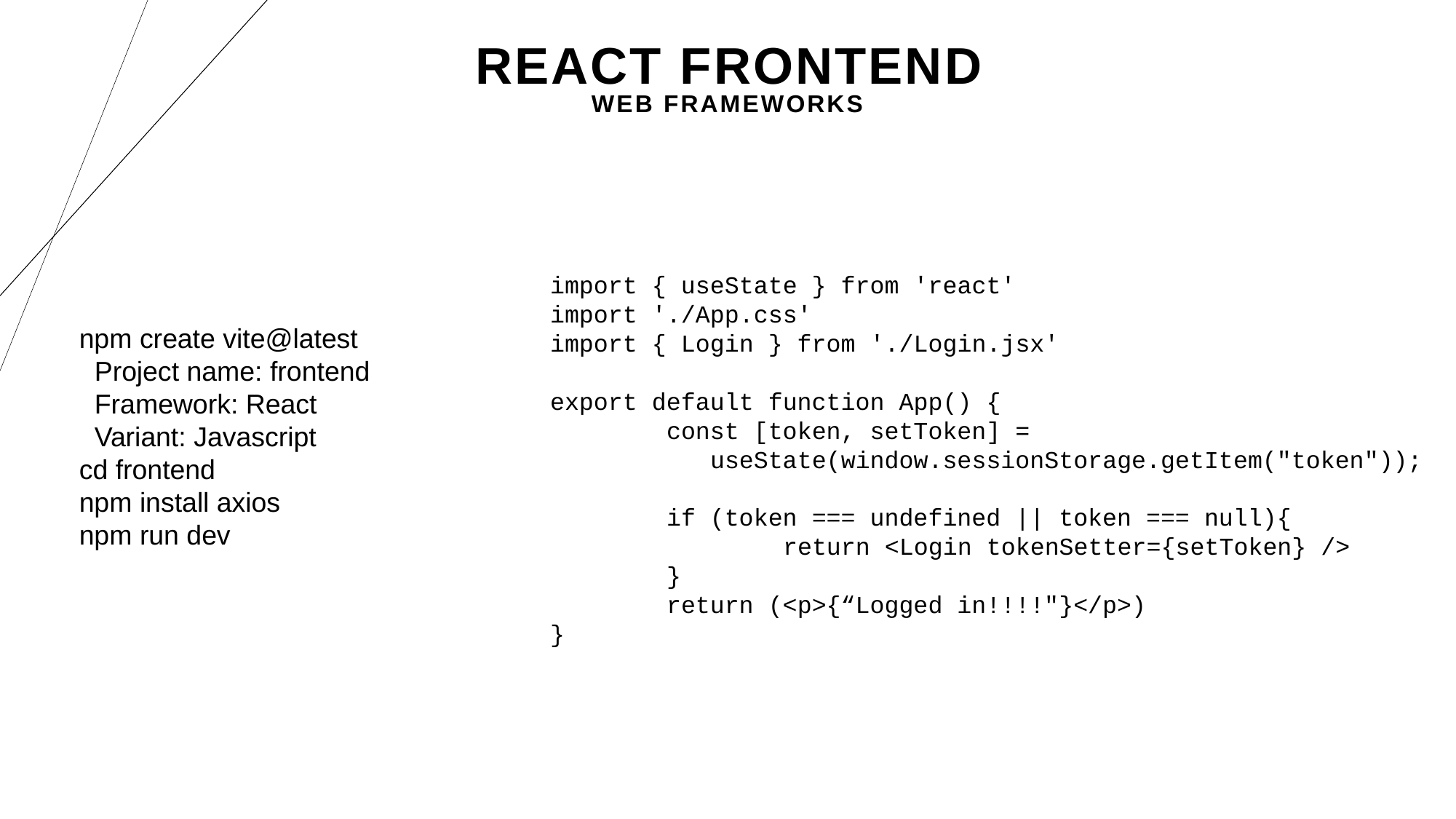

# React Frontend
Web Frameworks
import { useState } from 'react'
import './App.css'
import { Login } from './Login.jsx'

export default function App() {
        const [token, setToken] =
           useState(window.sessionStorage.getItem("token"));

        if (token === undefined || token === null){
                return <Login tokenSetter={setToken} />
        }
        return (<p>{“Logged in!!!!"}</p>)
}
npm create vite@latest
  Project name: frontend
  Framework: React
  Variant: Javascript
cd frontend
npm install axios
npm run dev